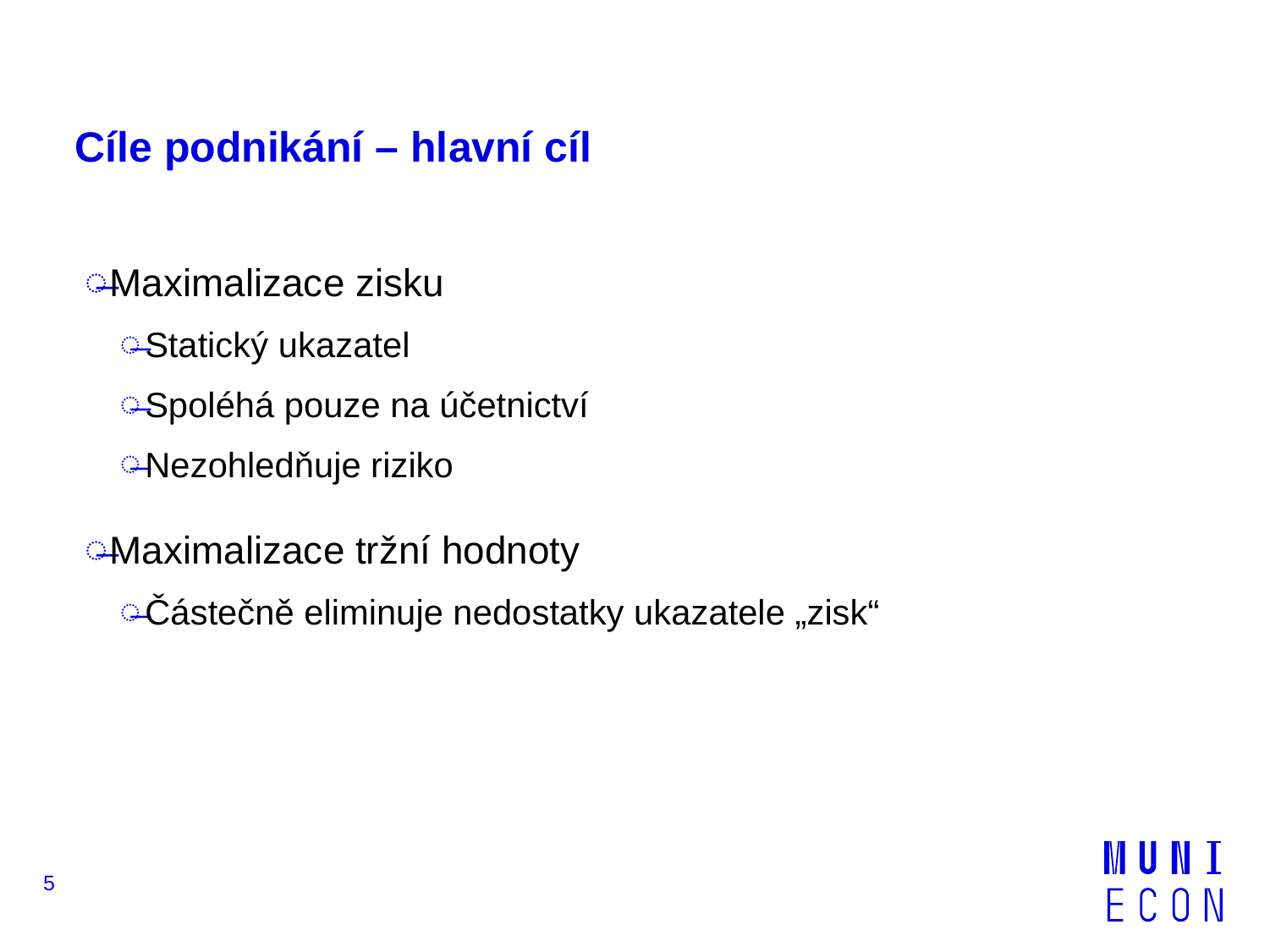

# Cíle podnikání – hlavní cíl
Maximalizace zisku
Statický ukazatel
Spoléhá pouze na účetnictví
Nezohledňuje riziko
Maximalizace tržní hodnoty
Částečně eliminuje nedostatky ukazatele „zisk“
5